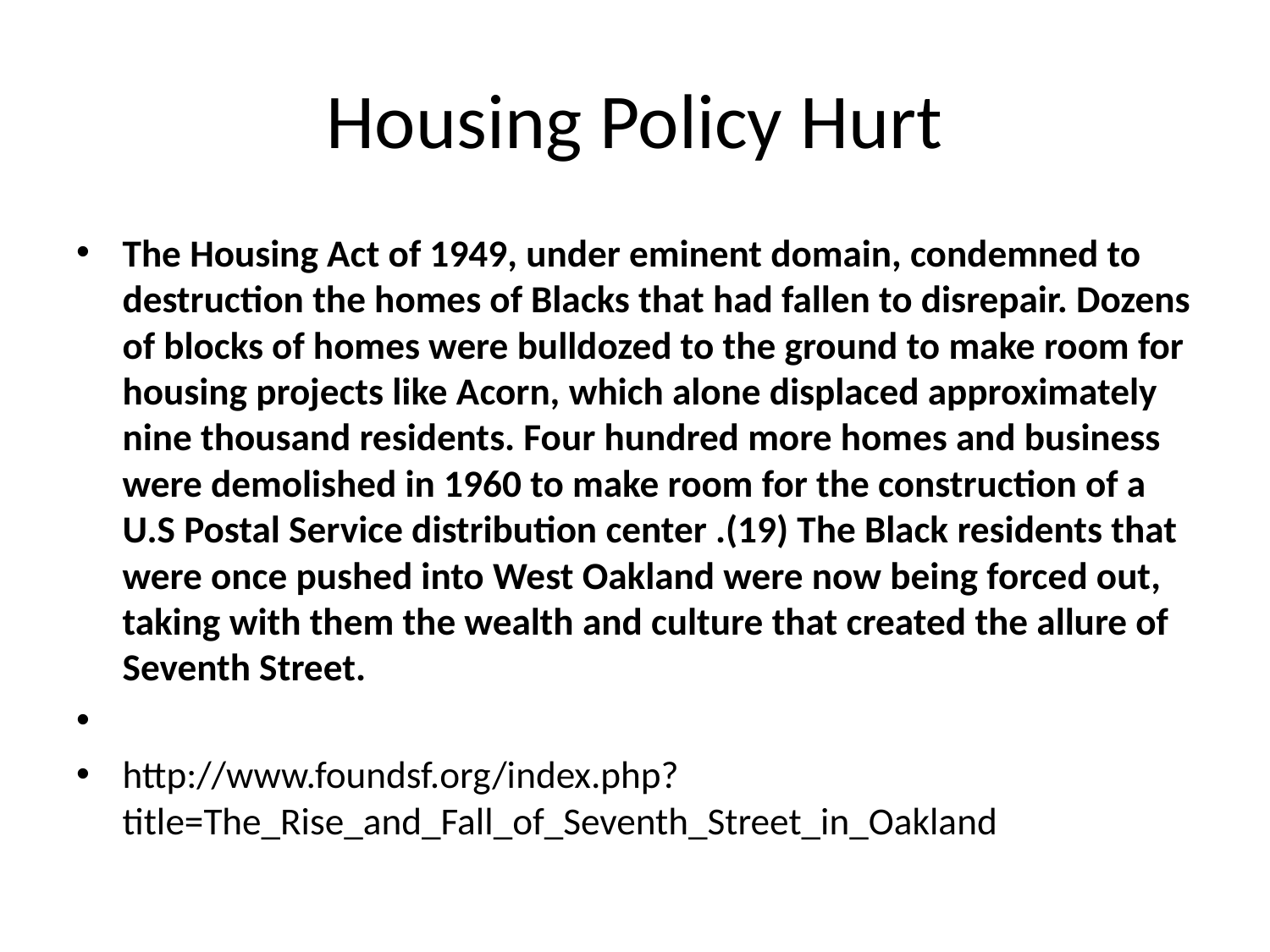

# Housing Policy Hurt
The Housing Act of 1949, under eminent domain, condemned to destruction the homes of Blacks that had fallen to disrepair. Dozens of blocks of homes were bulldozed to the ground to make room for housing projects like Acorn, which alone displaced approximately nine thousand residents. Four hundred more homes and business were demolished in 1960 to make room for the construction of a U.S Postal Service distribution center .(19) The Black residents that were once pushed into West Oakland were now being forced out, taking with them the wealth and culture that created the allure of Seventh Street.

http://www.foundsf.org/index.php?title=The_Rise_and_Fall_of_Seventh_Street_in_Oakland